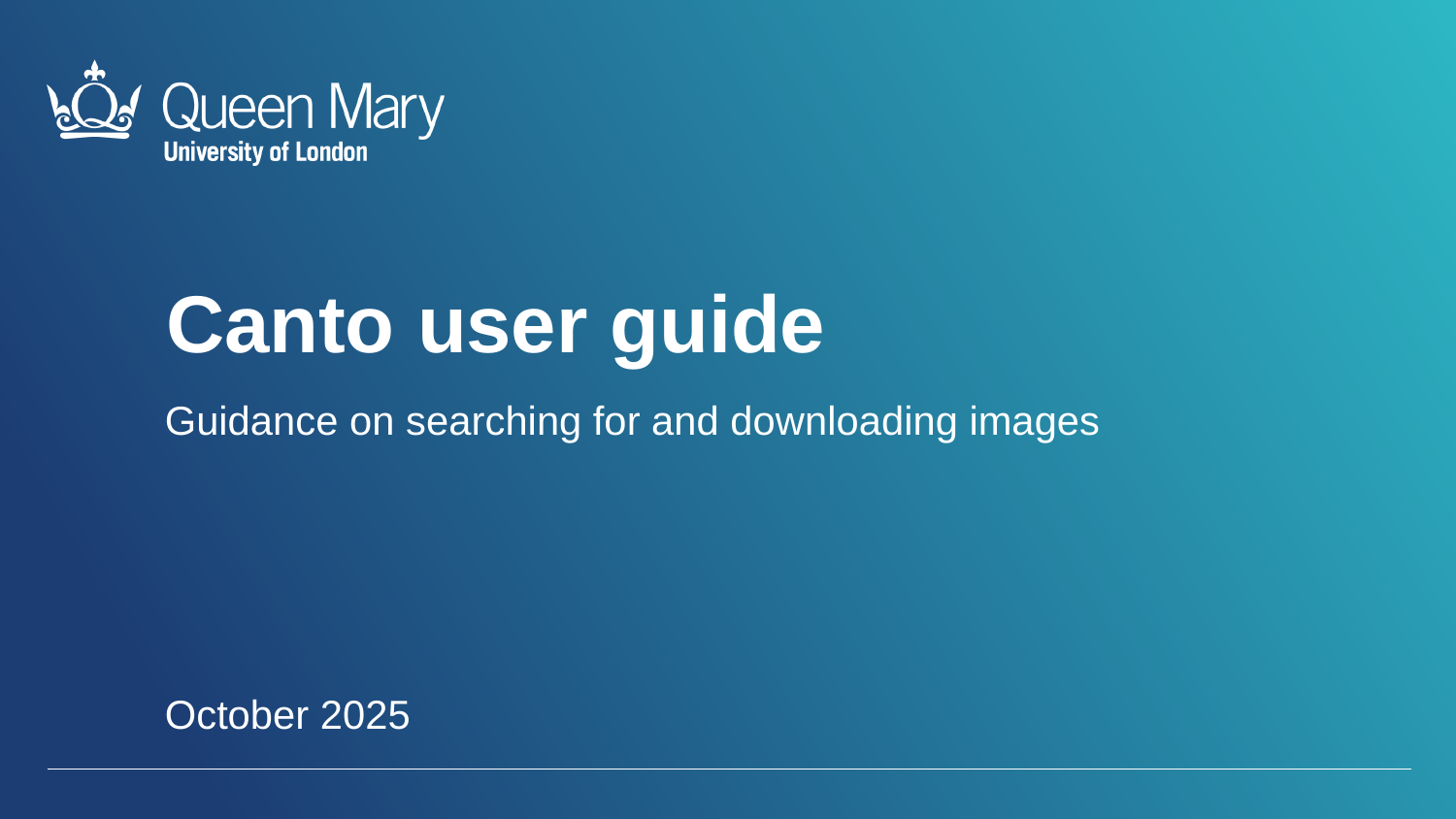

Canto user guide
Guidance on searching for and downloading images

October 2025